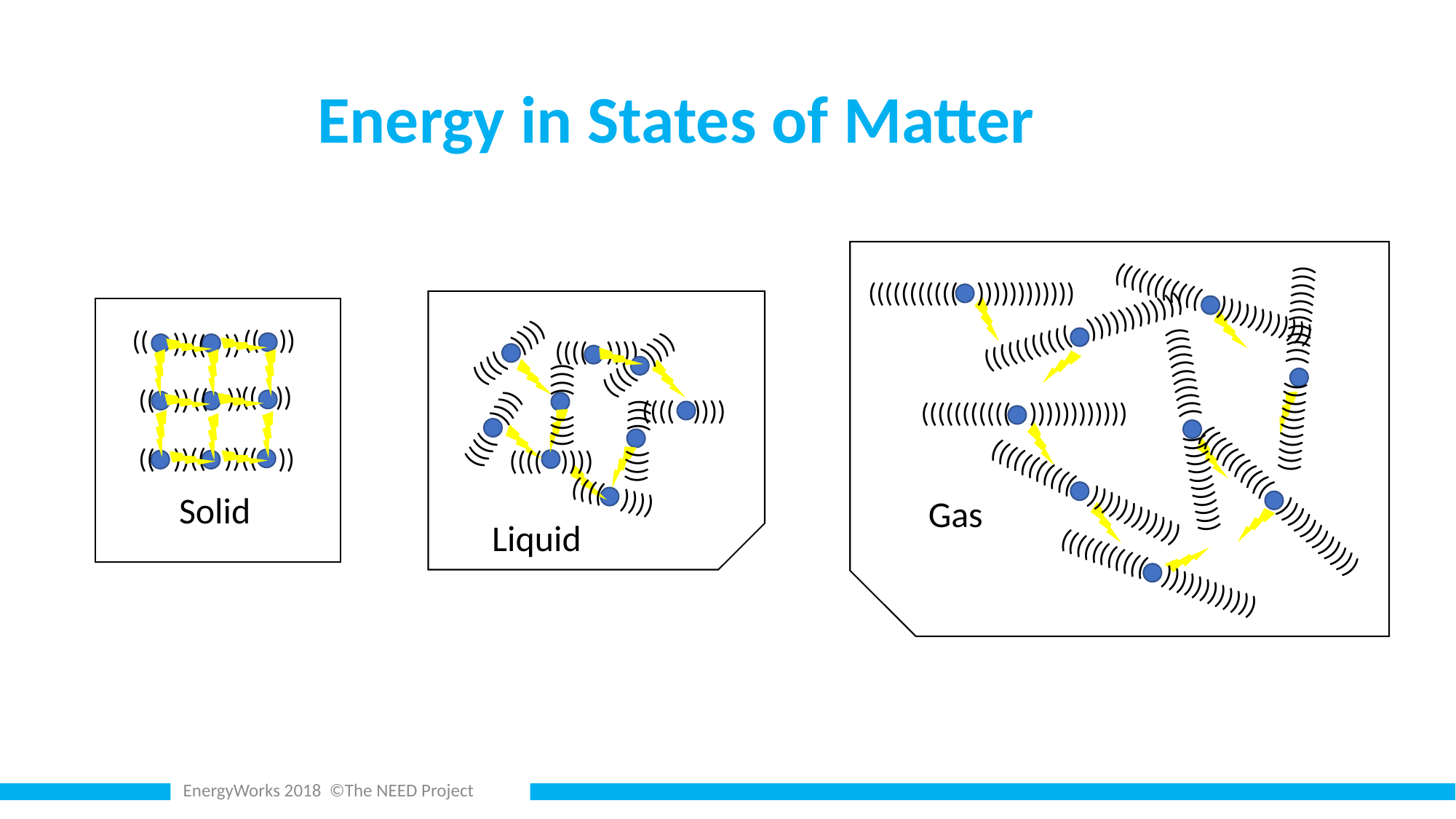

# Energy in States of Matter

(((((((((((   ))))))))))))
(((((((((((   ))))))))))))

(((((((((((   ))))))))))))

(((((((((((   ))))))))))))

(((((((((((   ))))))))))))

(((((((((((   ))))))))))))

(((((((((((   ))))))))))))
(((((((((((   ))))))))))))

Gas

(((((((((((   ))))))))))))

((((   ))))
((((   ))))

((((   ))))

((((   ))))
((((   ))))

((((   ))))

((((   ))))

((((   ))))

((((   ))))

Liquid

((
))
((
((
))

((

((
))
((
))
((
))

((
))
((
((
))
))

Solid
EnergyWorks 2018  ©The NEED Project